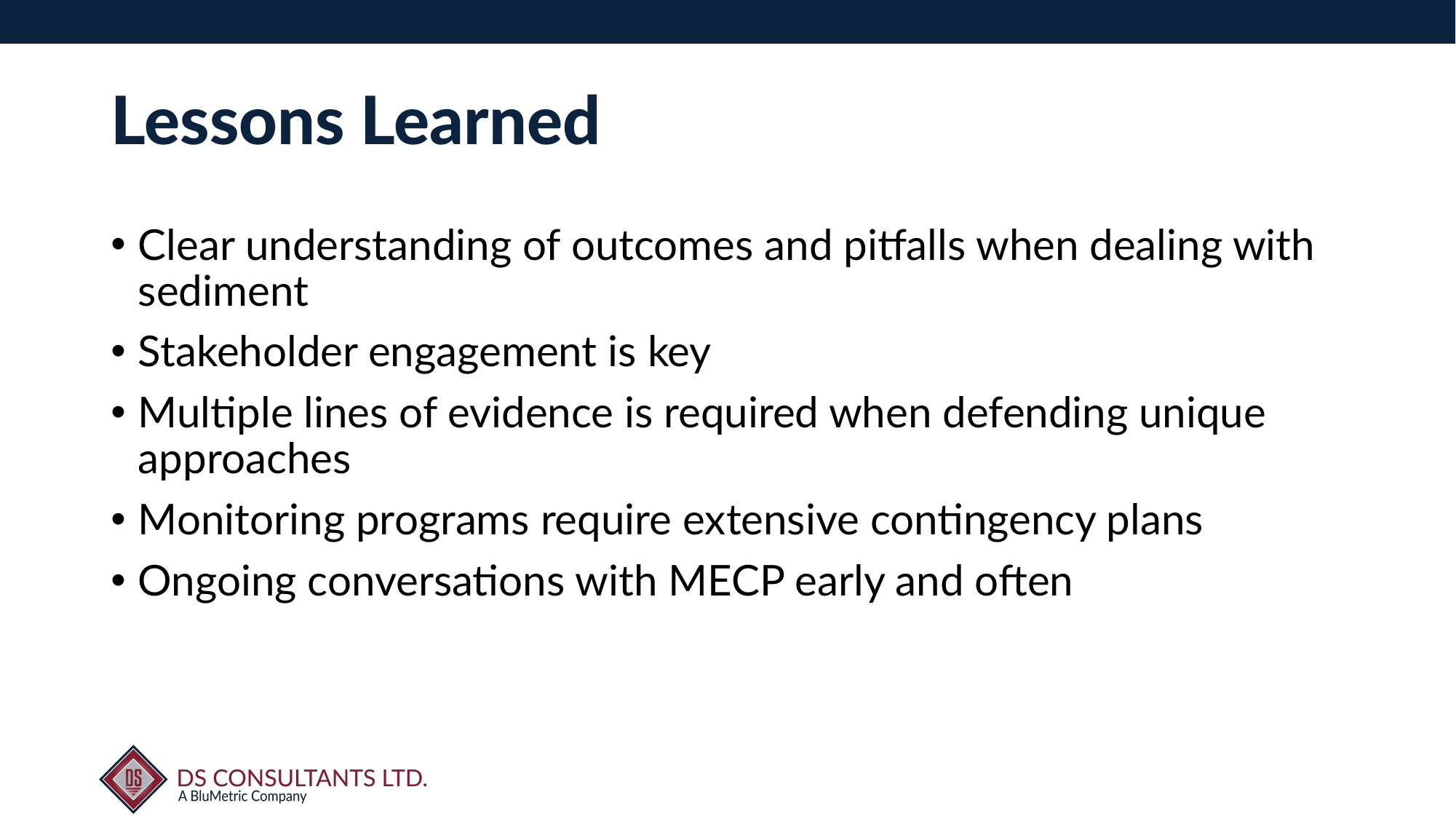

# Lessons Learned
Clear understanding of outcomes and pitfalls when dealing with sediment
Stakeholder engagement is key
Multiple lines of evidence is required when defending unique approaches
Monitoring programs require extensive contingency plans
Ongoing conversations with MECP early and often